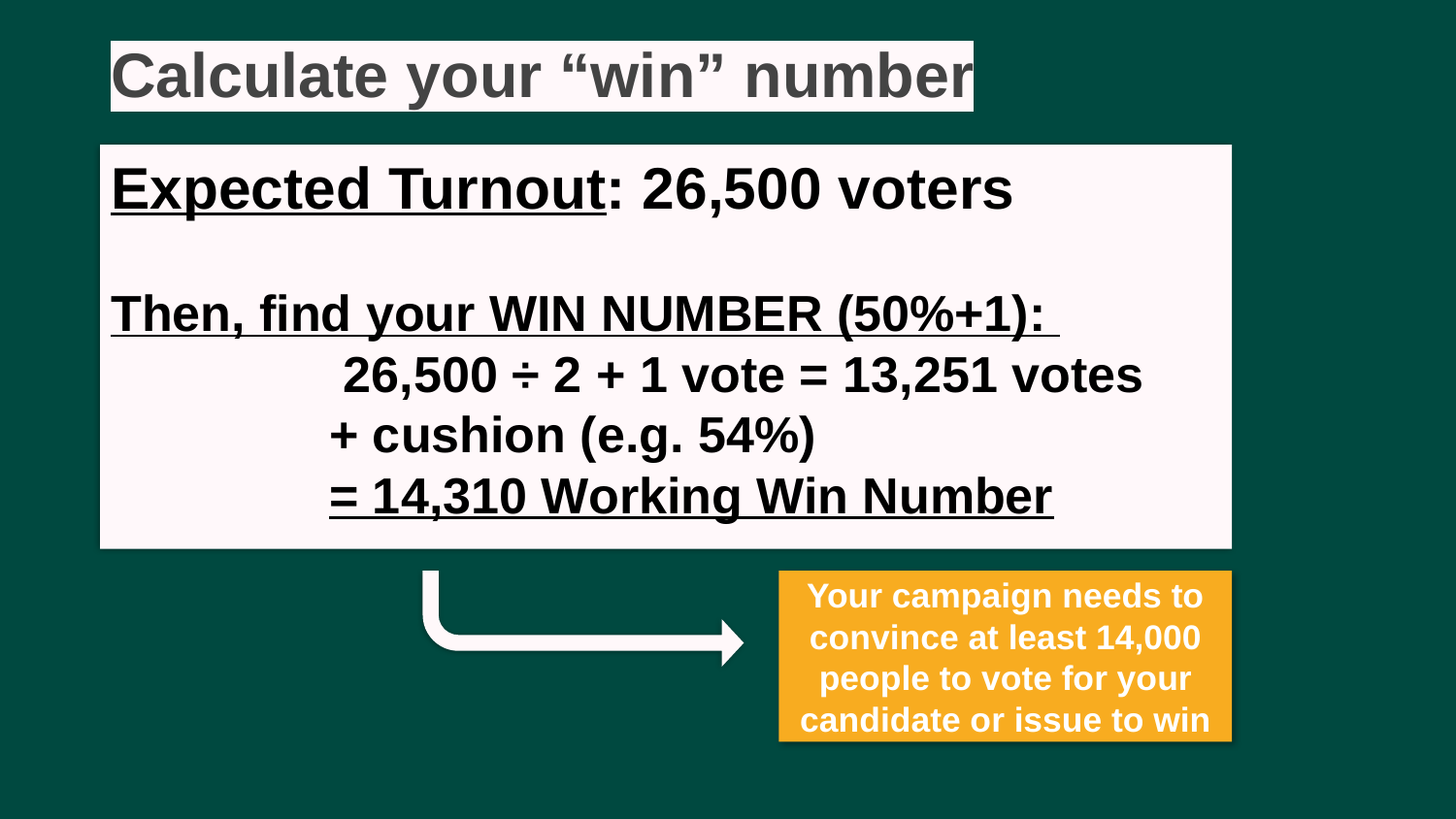

Calculate your “win” number
Expected Turnout: 26,500 voters

Then, find your WIN NUMBER (50%+1):
 26,500 ÷ 2 + 1 vote = 13,251 votes
+ cushion (e.g. 54%)
= 14,310 Working Win Number

Your campaign needs to convince at least 14,000 people to vote for your candidate or issue to win